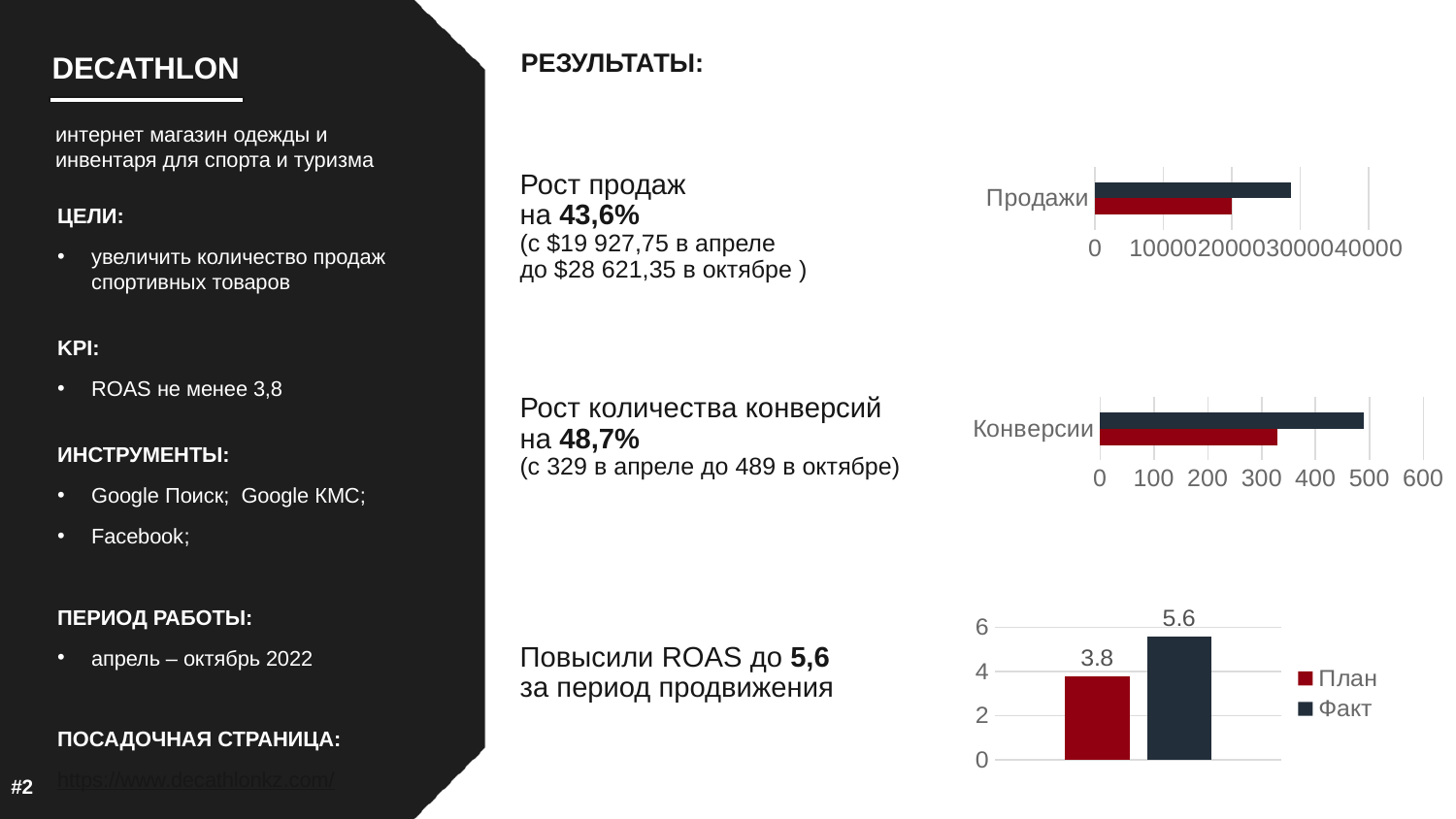

РЕЗУЛЬТАТЫ:

DECATHLON

интернет магазин одежды и инвентаря для спорта и туризма

### Chart

| Category | Ряд 1 | Ряд 2 |
|---|---|---|
| Продажи | 19927.75 | 28621.35 |
Рост продаж
на 43,6%
(с $19 927,75 в апреле
до $28 621,35 в октябре )
ЦЕЛИ:
увеличить количество продаж спортивных товаров
KPI:
ROAS не менее 3,8
ИНСТРУМЕНТЫ:
Google Поиск;  Google КМС;
Facebook;

ПЕРИОД РАБОТЫ:
апрель – октябрь 2022

ПОСАДОЧНАЯ СТРАНИЦА:
https://www.decathlonkz.com/

### Chart

| Category | Ряд 1 | Ряд 2 |
|---|---|---|
| Конверсии | 329.0 | 489.0 |
Рост количества конверсий на 48,7%
(с 329 в апреле до 489 в октябре)

### Chart

| Category | План | Факт |
|---|---|---|
| План | 3.8 | 5.6 |
Повысили ROAS до 5,6
за период продвижения

# #2